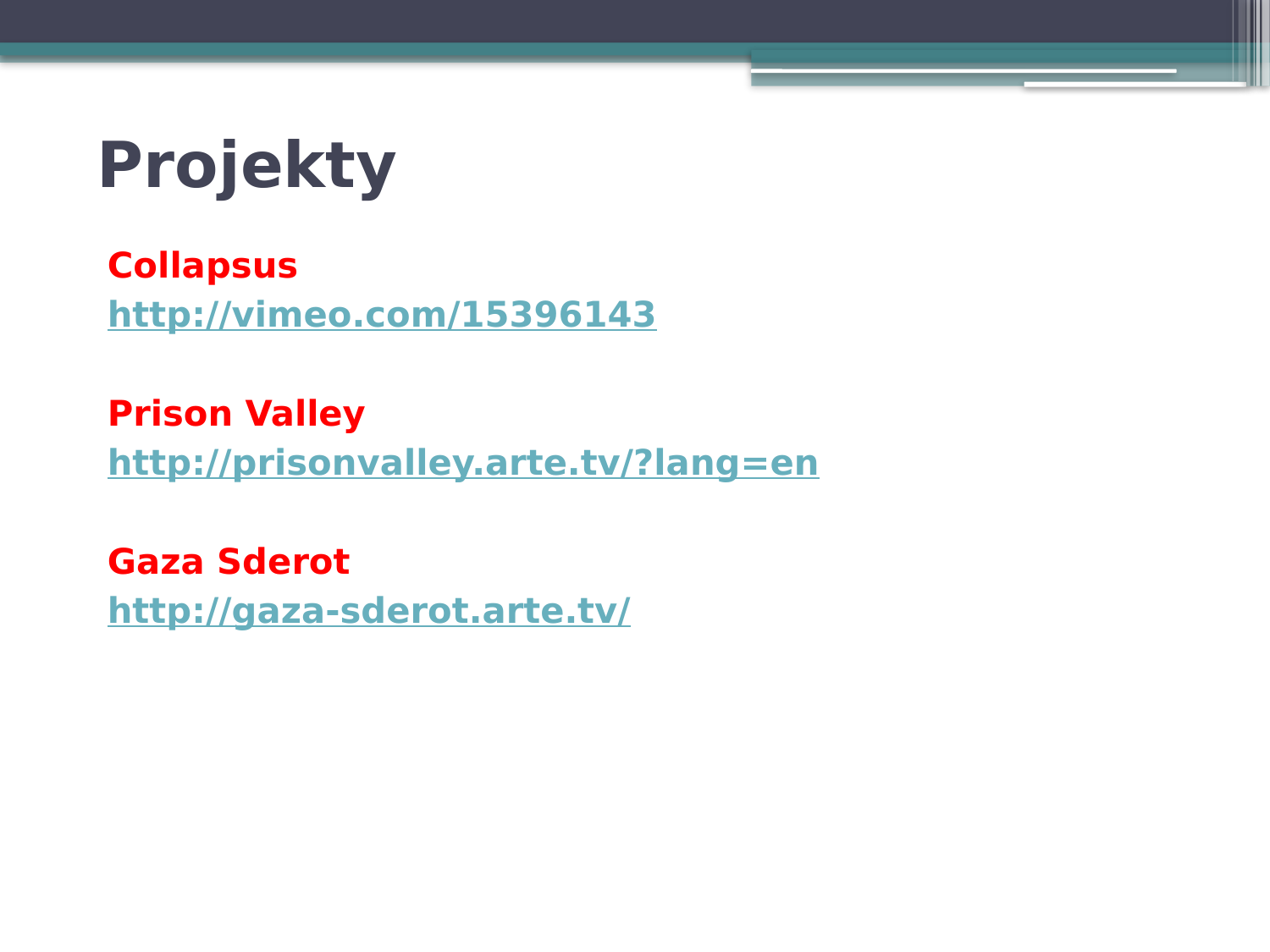

Projekty
Collapsus
http://vimeo.com/15396143

Prison Valley
http://prisonvalley.arte.tv/?lang=en

Gaza Sderot
http://gaza-sderot.arte.tv/